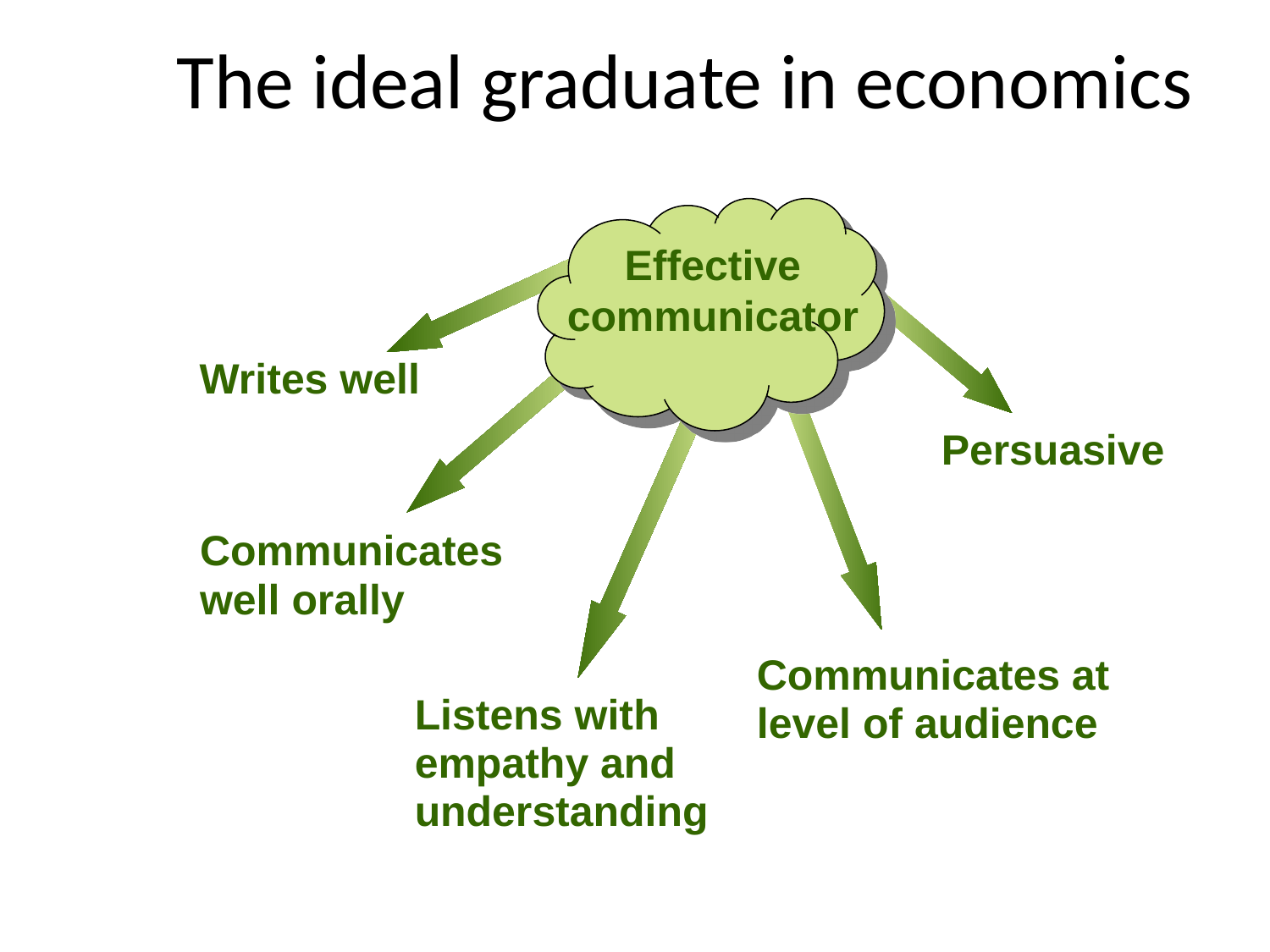

# The ideal graduate in economics

Effective communicator

Writes well

Persuasive

Communicates at level of audience

Listens with empathy and understanding

Communicates well orally